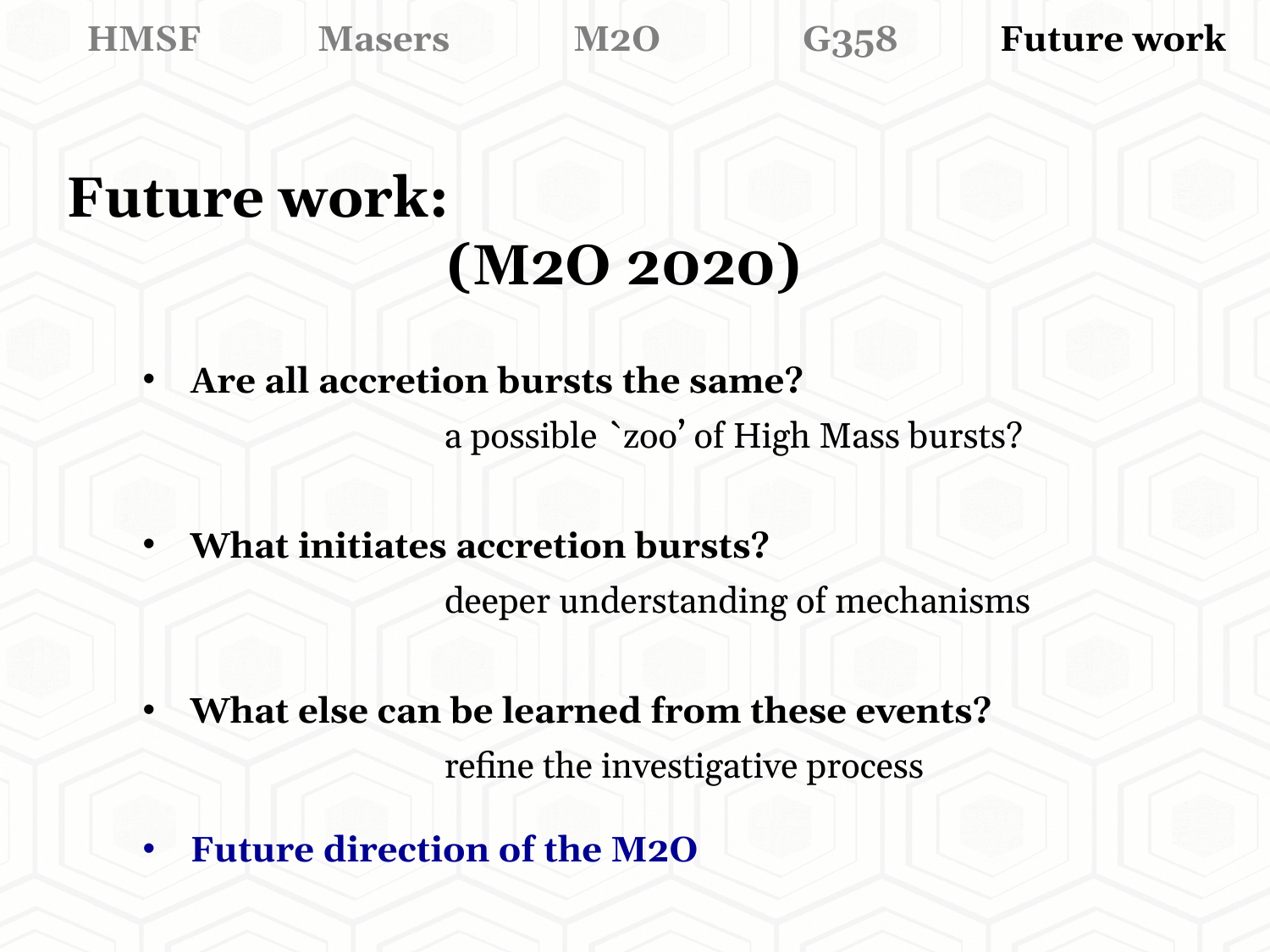

HMSF
Masers
M2O
G358
Future work
Future work:
			(M2O 2020)
Are all accretion bursts the same?
		a possible `zoo’ of High Mass bursts?

What initiates accretion bursts?
		deeper understanding of mechanisms

What else can be learned from these events?
		refine the investigative process

Future direction of the M2O